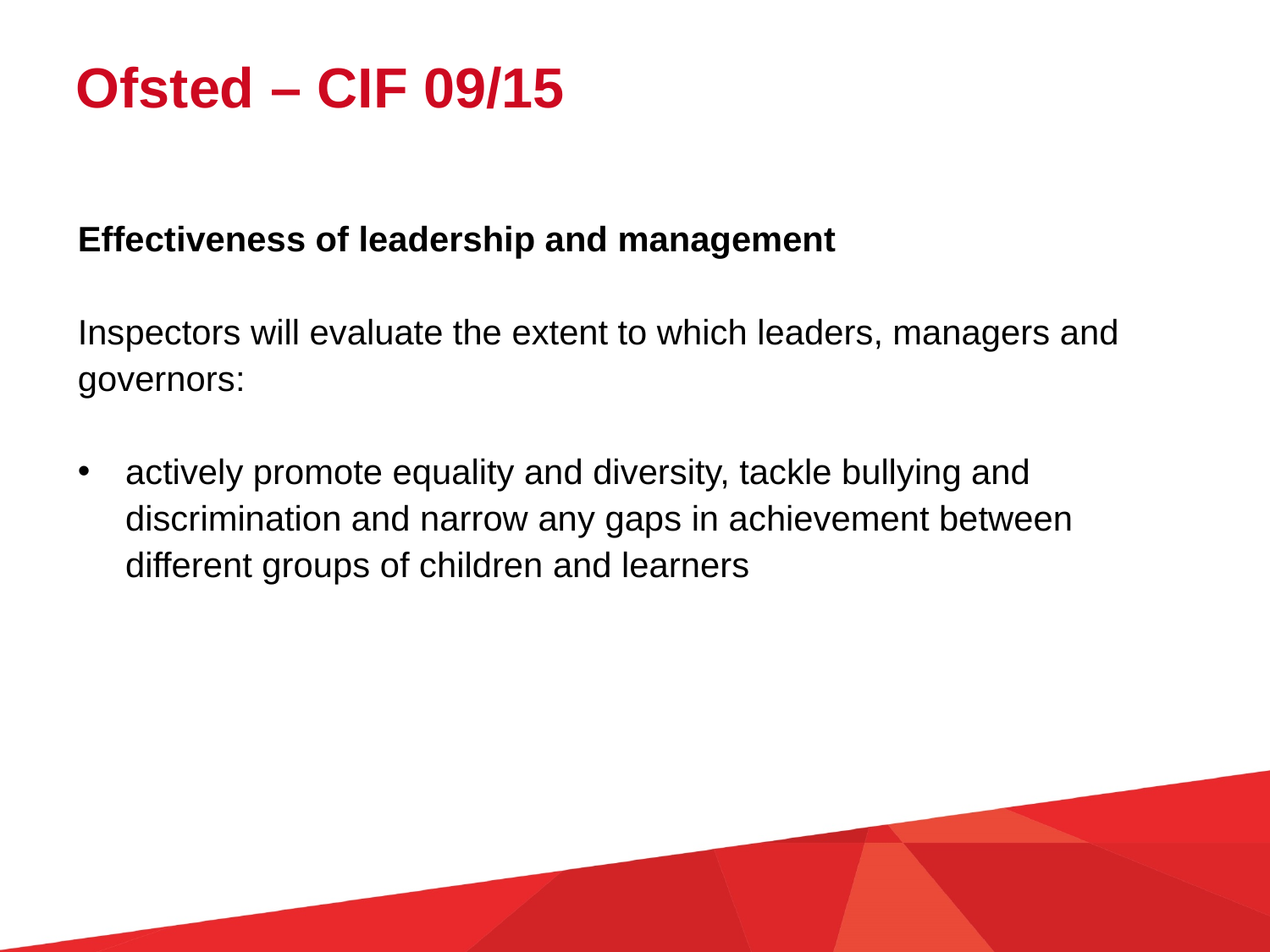

Ofsted – CIF 09/15
Effectiveness of leadership and management

Inspectors will evaluate the extent to which leaders, managers and governors:

actively promote equality and diversity, tackle bullying and discrimination and narrow any gaps in achievement between different groups of children and learners